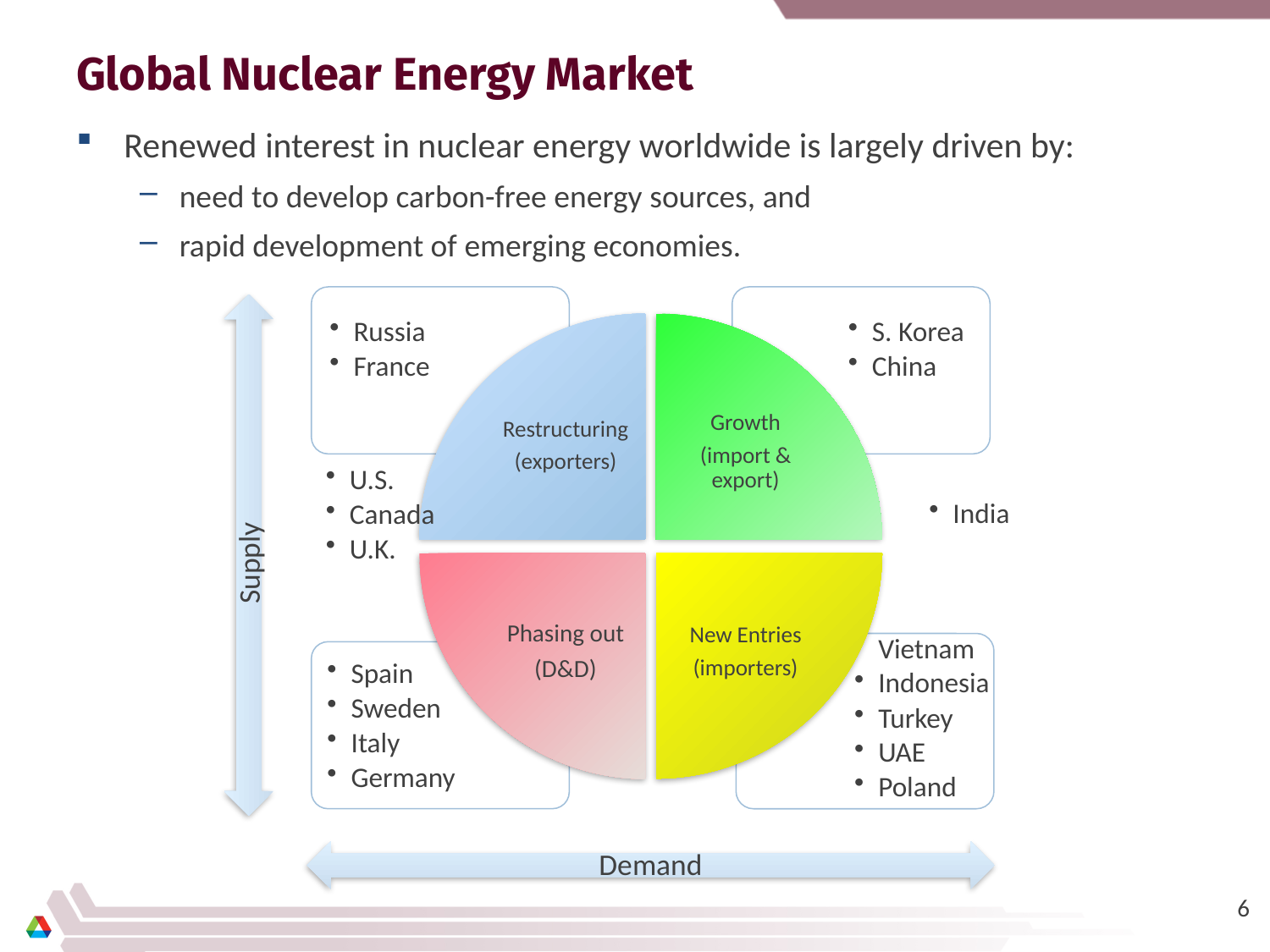

# Global Nuclear Energy Market
Renewed interest in nuclear energy worldwide is largely driven by:
need to develop carbon-free energy sources, and
rapid development of emerging economies.

Russia
France

S. Korea
China

Restructuring
(exporters)

Growth
(import & export)

Supply

New Entries
(importers)

Phasing out
(D&D)
Vietnam
Indonesia
Turkey
UAE
Poland

Spain
Sweden
Italy
Germany
Demand

U.S.
Canada
U.K.
India